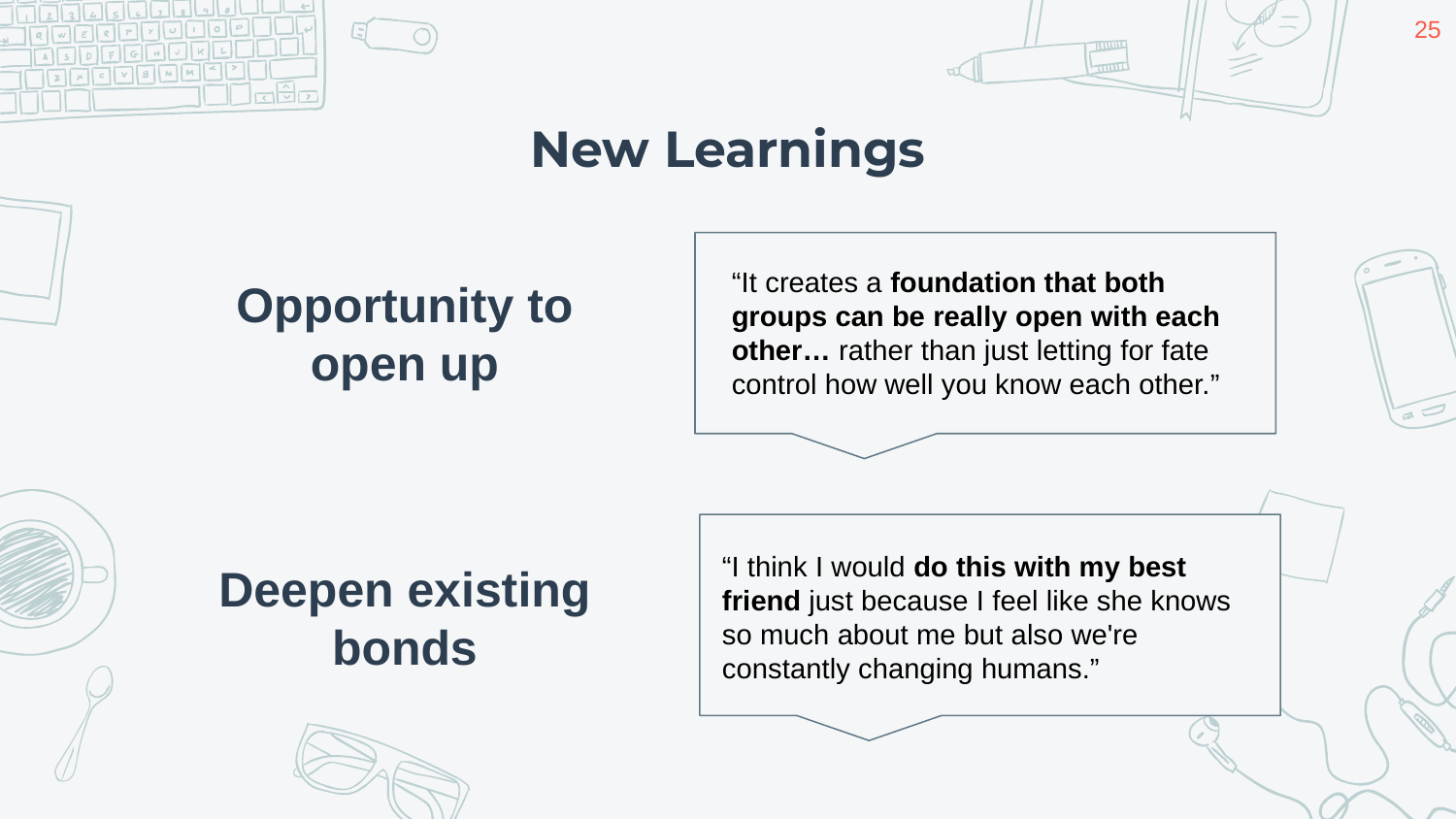

25
# New Learnings

“It creates a foundation that both groups can be really open with each other… rather than just letting for fate control how well you know each other.”
Opportunity to open up

“I think I would do this with my best friend just because I feel like she knows so much about me but also we're constantly changing humans.”
Deepen existing bonds